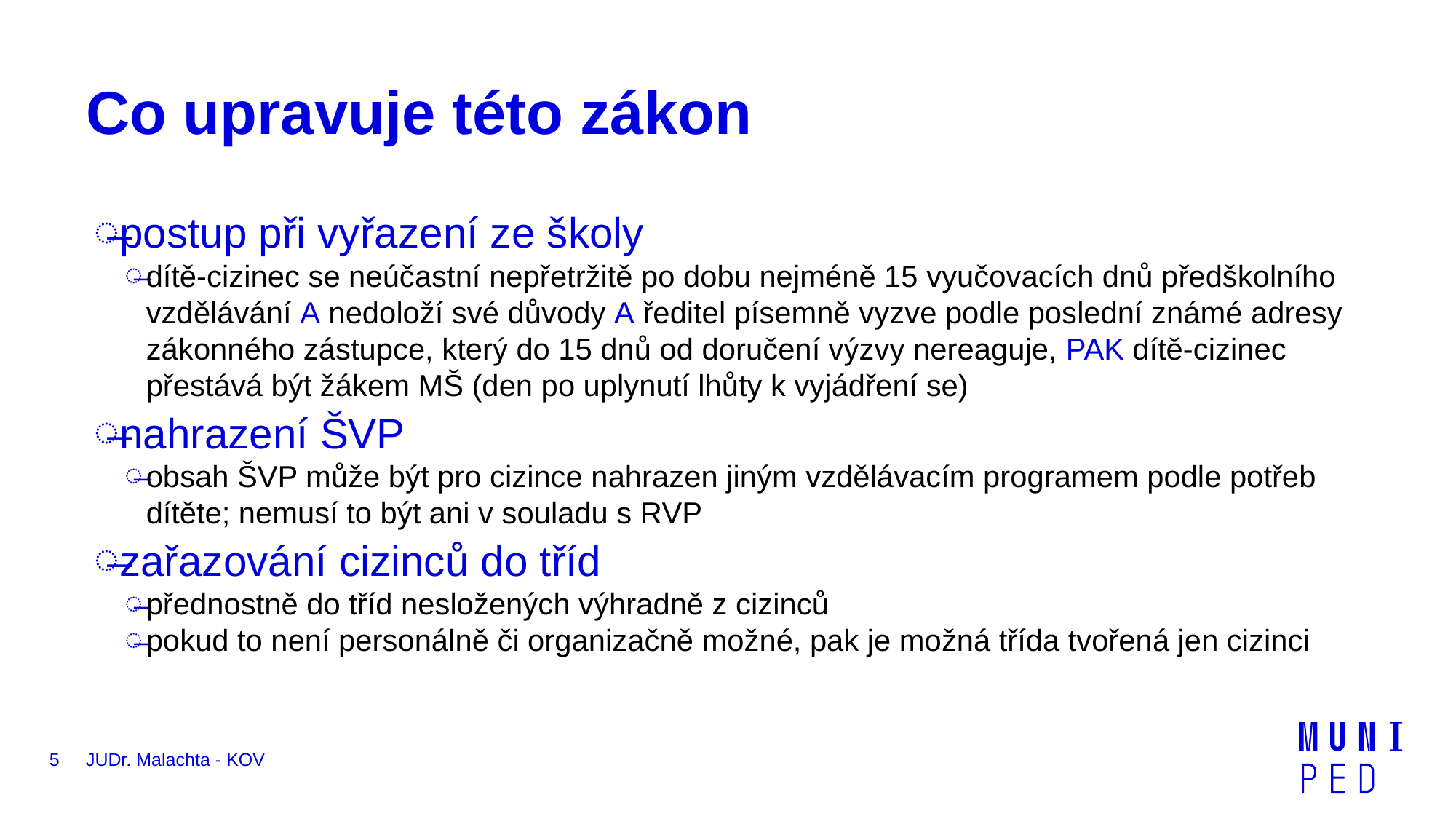

# Co upravuje této zákon
postup při vyřazení ze školy
dítě-cizinec se neúčastní nepřetržitě po dobu nejméně 15 vyučovacích dnů předškolního vzdělávání A nedoloží své důvody A ředitel písemně vyzve podle poslední známé adresy zákonného zástupce, který do 15 dnů od doručení výzvy nereaguje, PAK dítě-cizinec přestává být žákem MŠ (den po uplynutí lhůty k vyjádření se)
nahrazení ŠVP
obsah ŠVP může být pro cizince nahrazen jiným vzdělávacím programem podle potřeb dítěte; nemusí to být ani v souladu s RVP
zařazování cizinců do tříd
přednostně do tříd nesložených výhradně z cizinců
pokud to není personálně či organizačně možné, pak je možná třída tvořená jen cizinci

5
JUDr. Malachta - KOV